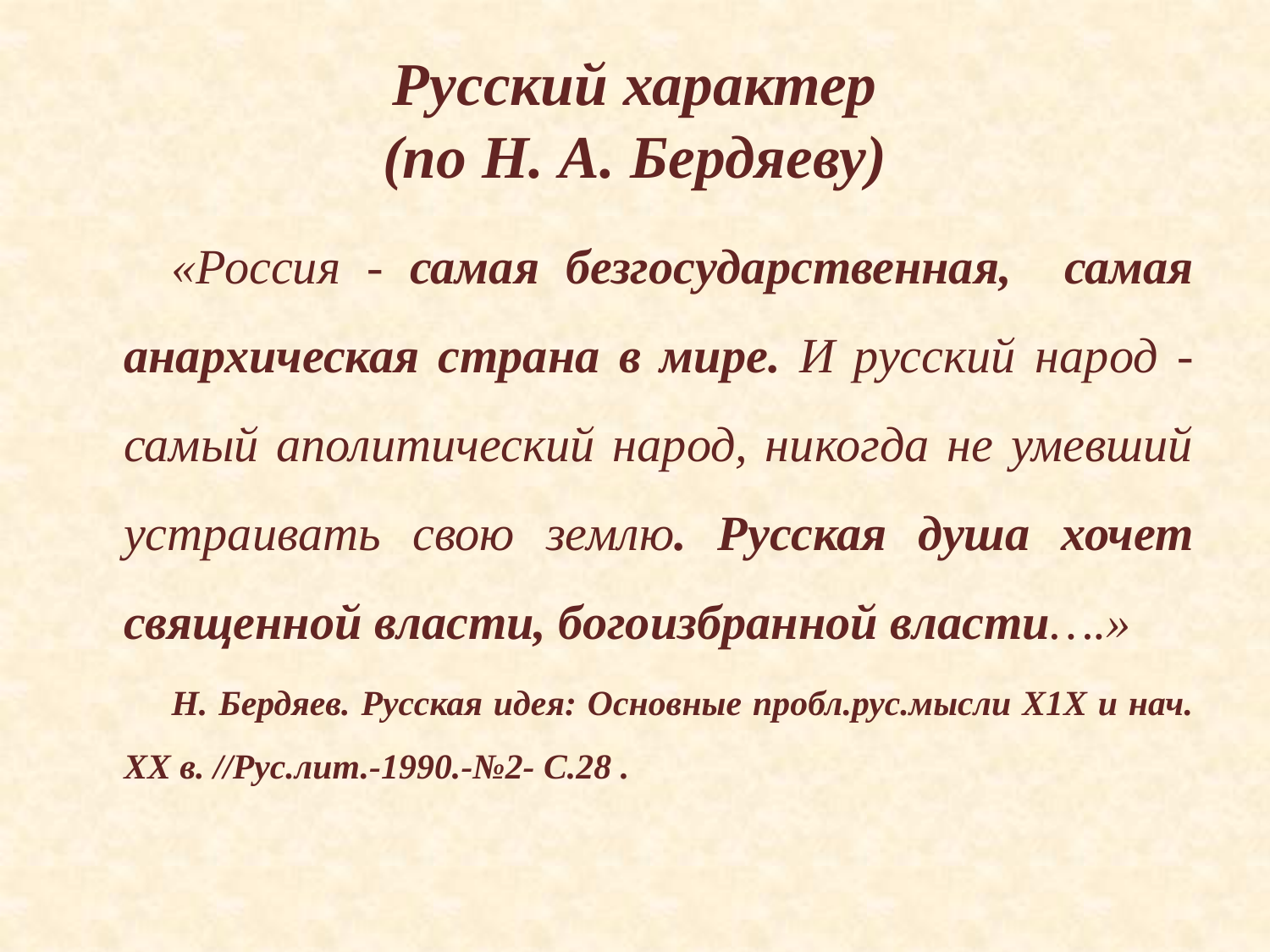

# Русский характер (по Н. А. Бердяеву)
«Россия - самая безгосударственная,  самая анархическая страна в мире. И русский народ - самый аполитический народ, никогда не умевший устраивать свою землю. Русская душа хочет священной власти, богоизбранной власти….»
Н. Бердяев. Русская идея: Основные пробл.рус.мысли Х1Х и нач. ХХ в. //Рус.лит.-1990.-№2- С.28 .